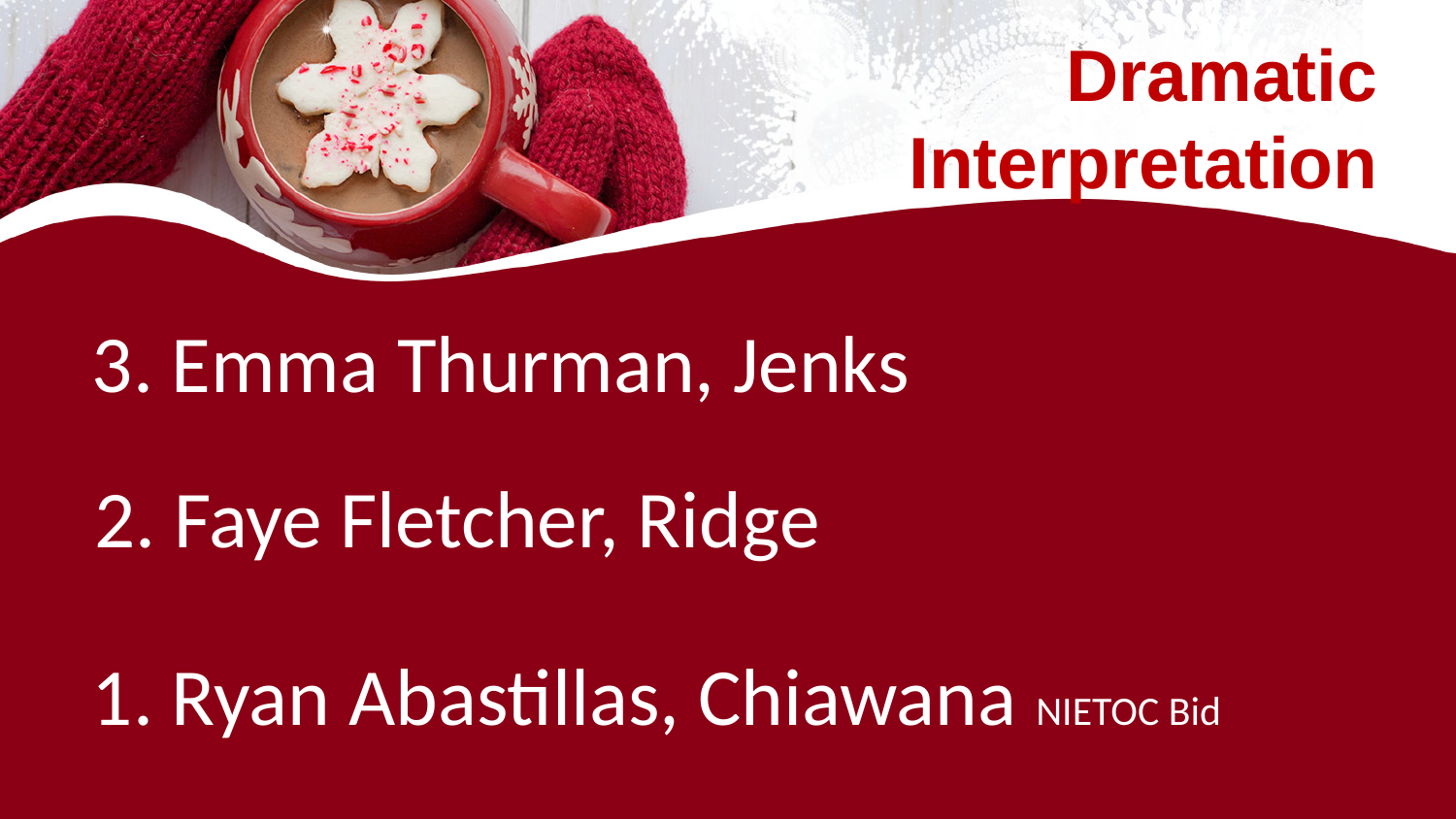

# Dramatic Interpretation
3. Emma Thurman, Jenks
2. Faye Fletcher, Ridge
1. Ryan Abastillas, Chiawana NIETOC Bid